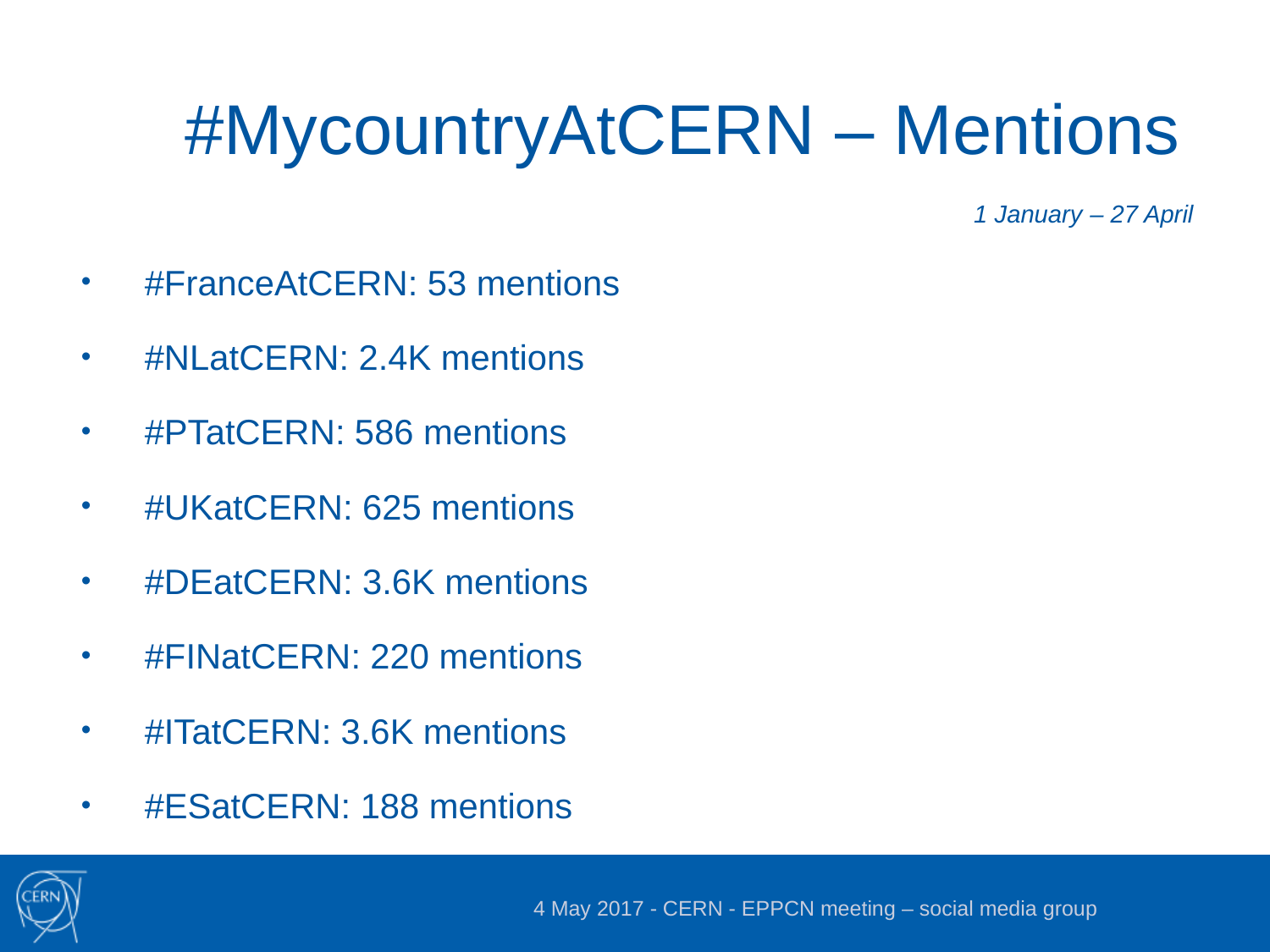

# #MycountryAtCERN – Mentions
1 January – 27 April
#FranceAtCERN: 53 mentions
#NLatCERN: 2.4K mentions
#PTatCERN: 586 mentions
#UKatCERN: 625 mentions
#DEatCERN: 3.6K mentions
#FINatCERN: 220 mentions
#ITatCERN: 3.6K mentions
#ESatCERN: 188 mentions
4 May 2017 - CERN - EPPCN meeting – social media group